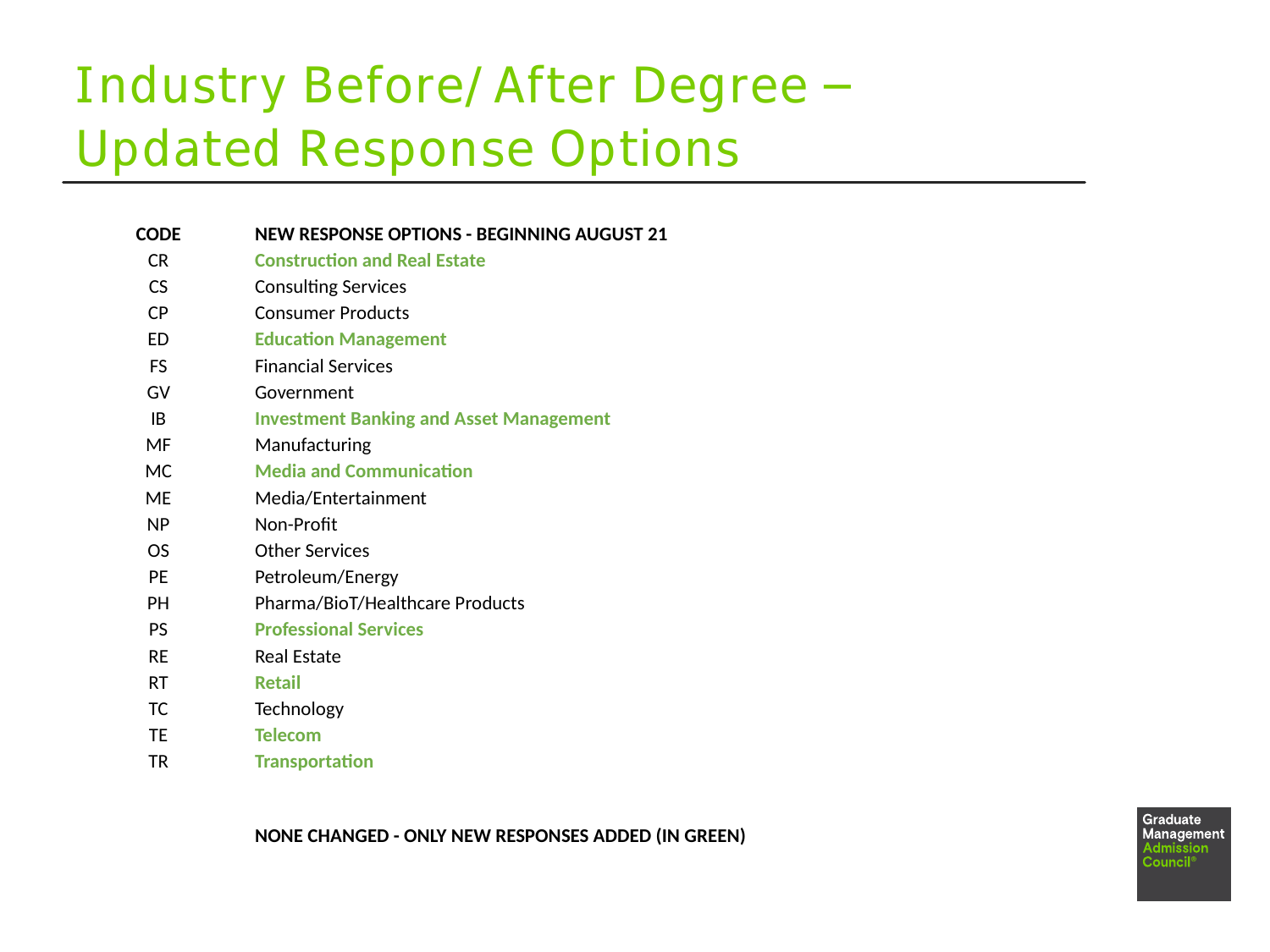

# Industry Before/After Degree – Updated Response Options
| CODE | NEW RESPONSE OPTIONS - BEGINNING AUGUST 21 |
| --- | --- |
| CR | Construction and Real Estate |
| CS | Consulting Services |
| CP | Consumer Products |
| ED | Education Management |
| FS | Financial Services |
| GV | Government |
| IB | Investment Banking and Asset Management |
| MF | Manufacturing |
| MC | Media and Communication |
| ME | Media/Entertainment |
| NP | Non-Profit |
| OS | Other Services |
| PE | Petroleum/Energy |
| PH | Pharma/BioT/Healthcare Products |
| PS | Professional Services |
| RE | Real Estate |
| RT | Retail |
| TC | Technology |
| TE | Telecom |
| TR | Transportation |
|  |  |
|  | NONE CHANGED - ONLY NEW RESPONSES ADDED (IN GREEN) |